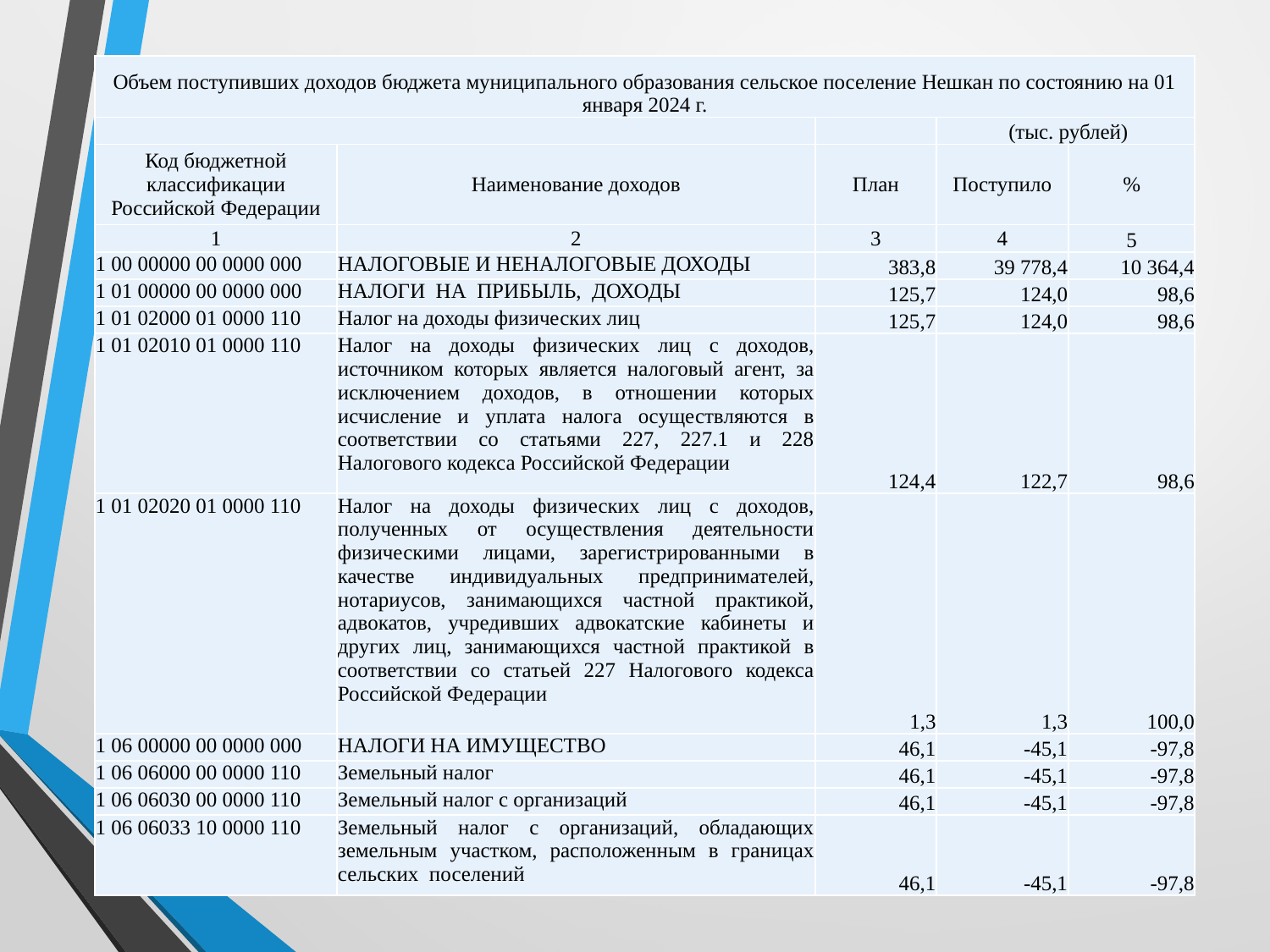

| Объем поступивших доходов бюджета муниципального образования сельское поселение Нешкан по состоянию на 01 января 2024 г. |  |  |  |  |
| --- | --- | --- | --- | --- |
|  |  |  | (тыс. рублей) |  |
| Код бюджетной классификации Российской Федерации | Наименование доходов | План | Поступило | % |
| 1 | 2 | 3 | 4 | 5 |
| 1 00 00000 00 0000 000 | НАЛОГОВЫЕ И НЕНАЛОГОВЫЕ ДОХОДЫ | 383,8 | 39 778,4 | 10 364,4 |
| 1 01 00000 00 0000 000 | НАЛОГИ НА ПРИБЫЛЬ, ДОХОДЫ | 125,7 | 124,0 | 98,6 |
| 1 01 02000 01 0000 110 | Налог на доходы физических лиц | 125,7 | 124,0 | 98,6 |
| 1 01 02010 01 0000 110 | Налог на доходы физических лиц с доходов, источником которых является налоговый агент, за исключением доходов, в отношении которых исчисление и уплата налога осуществляются в соответствии со статьями 227, 227.1 и 228 Налогового кодекса Российской Федерации | 124,4 | 122,7 | 98,6 |
| 1 01 02020 01 0000 110 | Налог на доходы физических лиц с доходов, полученных от осуществления деятельности физическими лицами, зарегистрированными в качестве индивидуальных предпринимателей, нотариусов, занимающихся частной практикой, адвокатов, учредивших адвокатские кабинеты и других лиц, занимающихся частной практикой в соответствии со статьей 227 Налогового кодекса Российской Федерации | 1,3 | 1,3 | 100,0 |
| 1 06 00000 00 0000 000 | НАЛОГИ НА ИМУЩЕСТВО | 46,1 | -45,1 | -97,8 |
| 1 06 06000 00 0000 110 | Земельный налог | 46,1 | -45,1 | -97,8 |
| 1 06 06030 00 0000 110 | Земельный налог с организаций | 46,1 | -45,1 | -97,8 |
| 1 06 06033 10 0000 110 | Земельный налог с организаций, обладающих земельным участком, расположенным в границах сельских поселений | 46,1 | -45,1 | -97,8 |